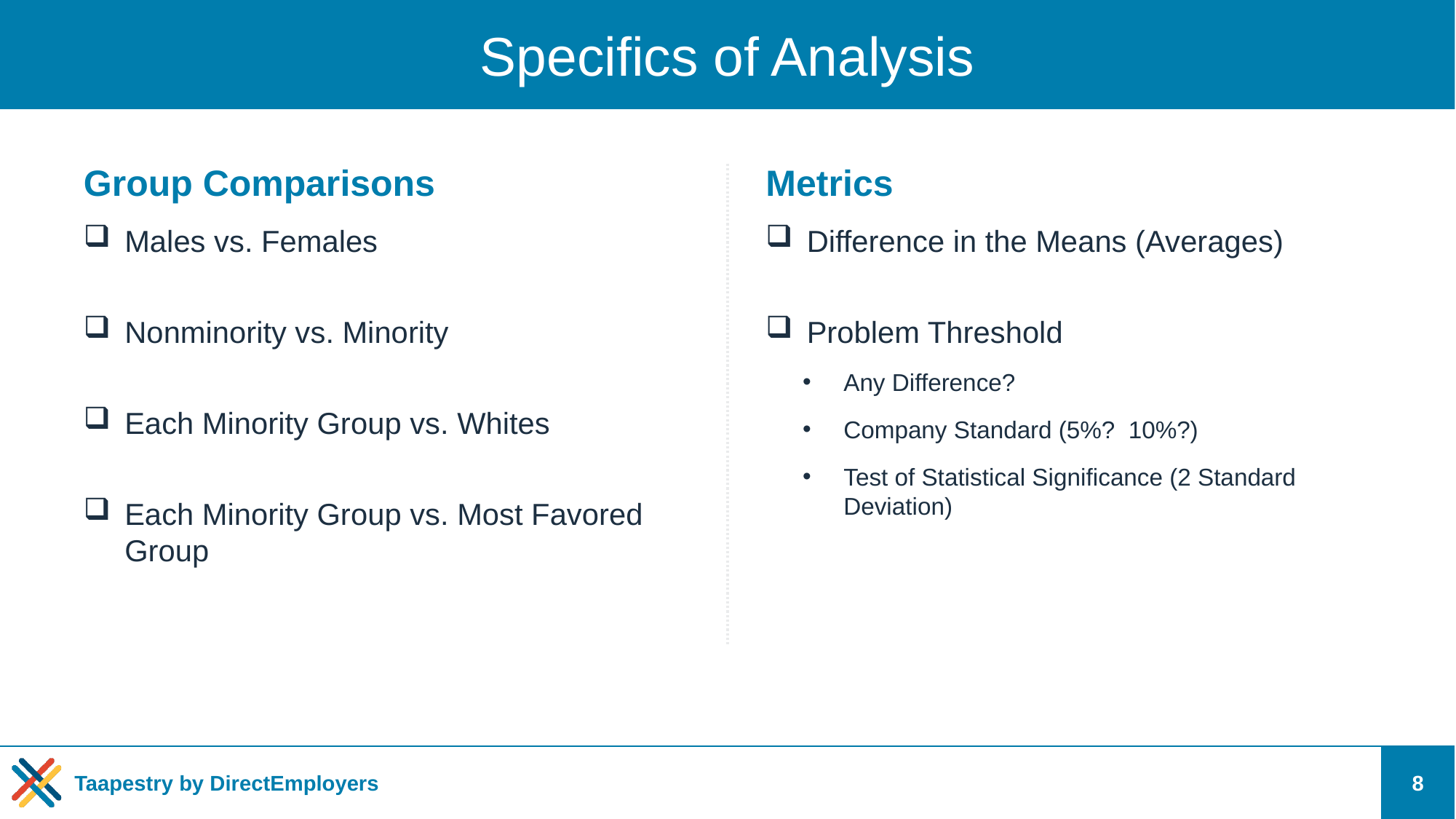

# Specifics of Analysis
Group Comparisons
Males vs. Females
Nonminority vs. Minority
Each Minority Group vs. Whites
Each Minority Group vs. Most Favored Group

Metrics
Difference in the Means (Averages)
Problem Threshold
Any Difference?
Company Standard (5%?  10%?)
Test of Statistical Significance (2 Standard Deviation)

8
Taapestry by DirectEmployers